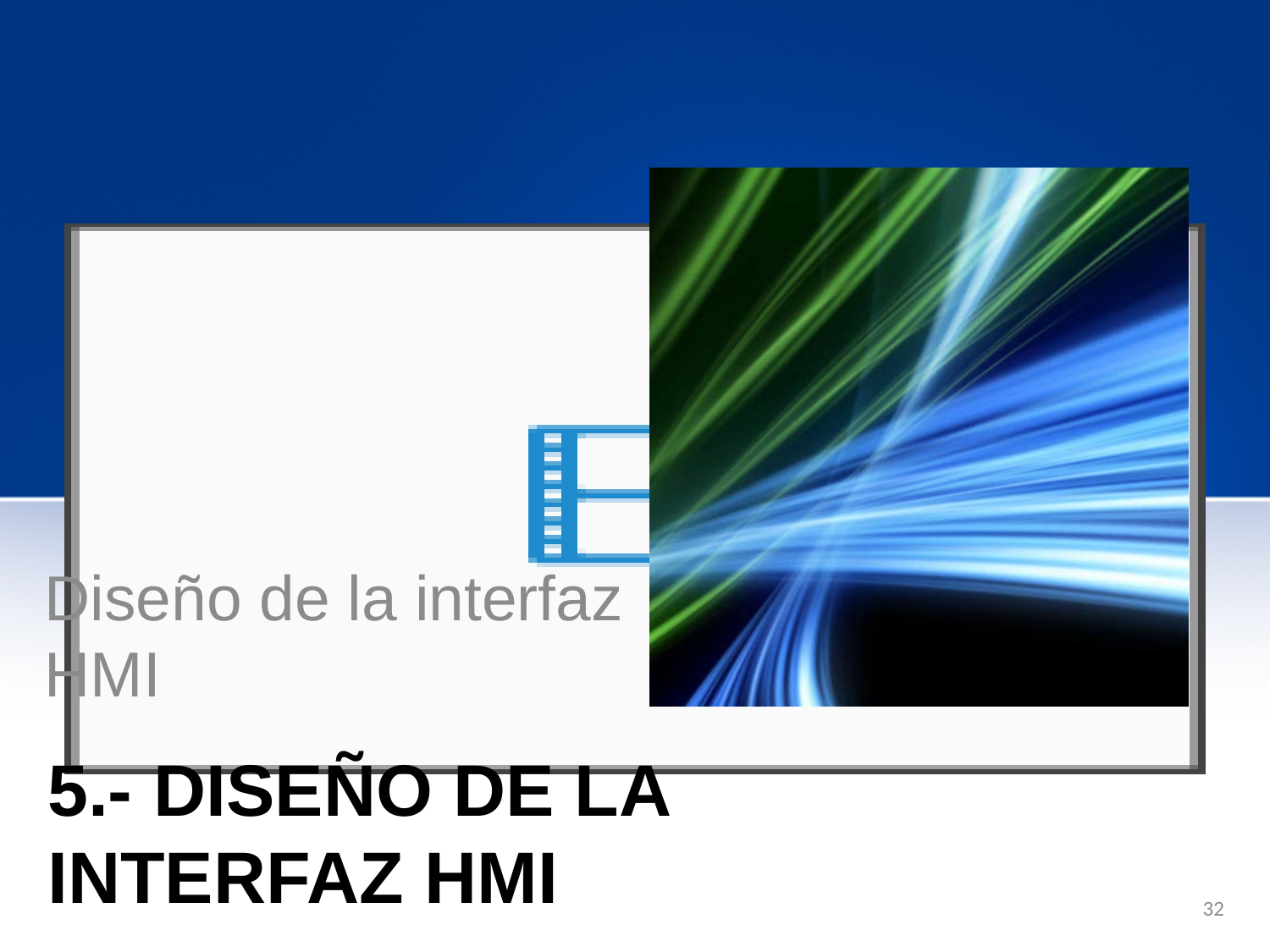

Diseño de la interfaz HMI
# 5.- diseño de la interfaz hmi
32